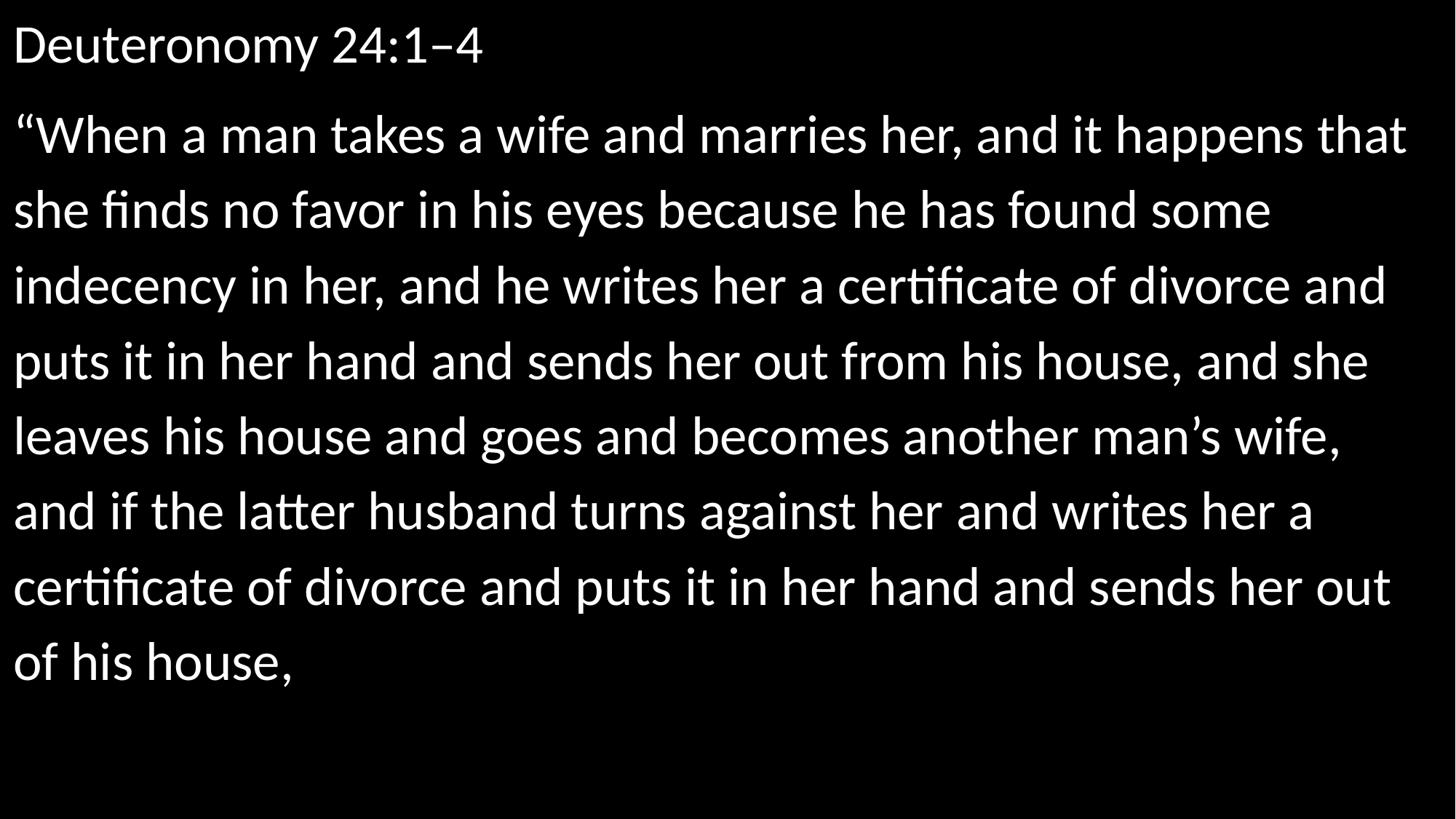

Deuteronomy 24:1–4
“When a man takes a wife and marries her, and it happens that she finds no favor in his eyes because he has found some indecency in her, and he writes her a certificate of divorce and puts it in her hand and sends her out from his house, and she leaves his house and goes and becomes another man’s wife, and if the latter husband turns against her and writes her a certificate of divorce and puts it in her hand and sends her out of his house,